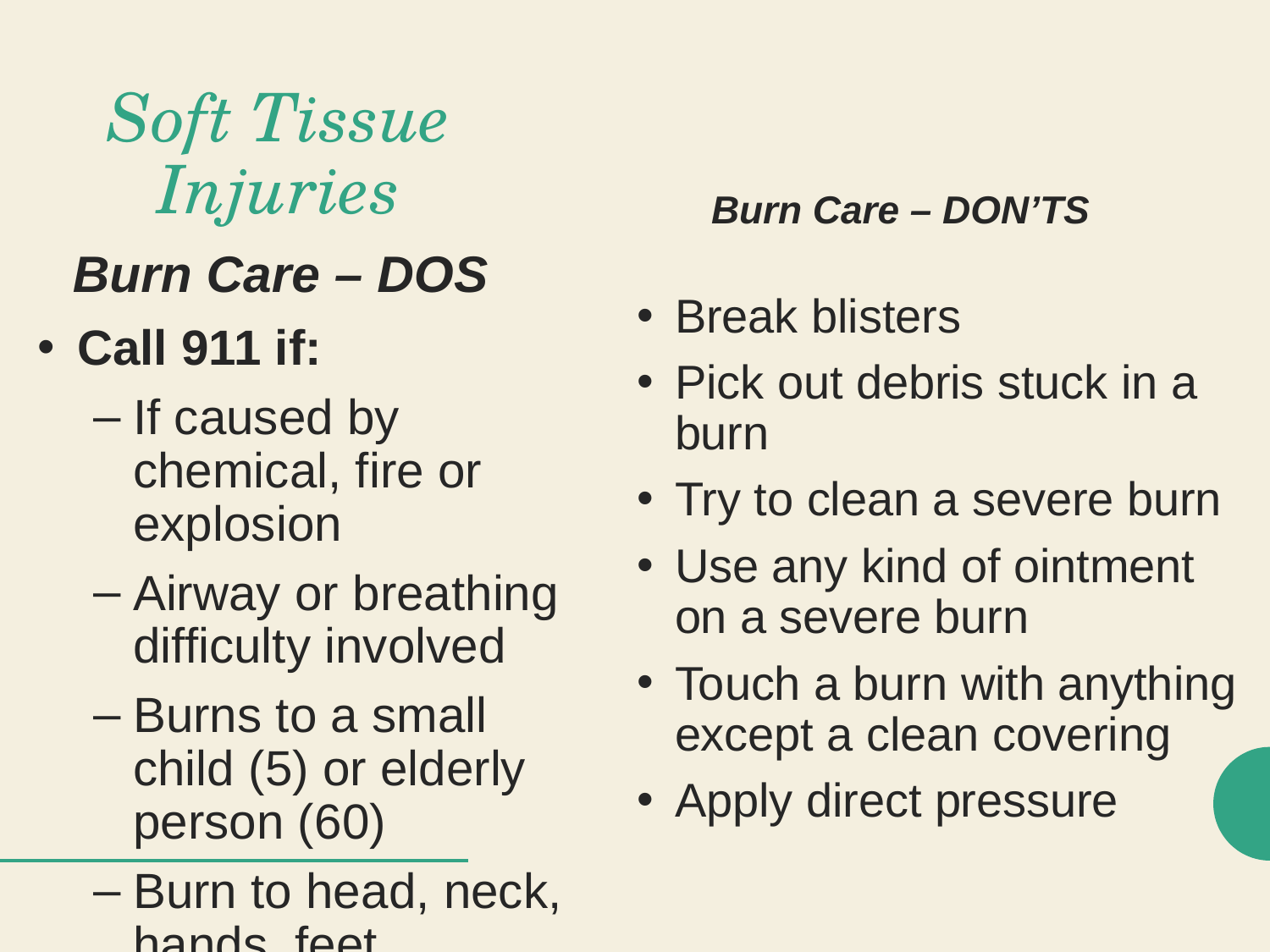

# Soft Tissue Injuries
Burn Care – DON’TS
Burn Care – DOS
Break blisters
Pick out debris stuck in a burn
Try to clean a severe burn
Use any kind of ointment on a severe burn
Touch a burn with anything except a clean covering
Apply direct pressure

Call 911 if:
If caused by chemical, fire or explosion
Airway or breathing difficulty involved
Burns to a small child (5) or elderly person (60)
Burn to head, neck, hands, feet, genitalia